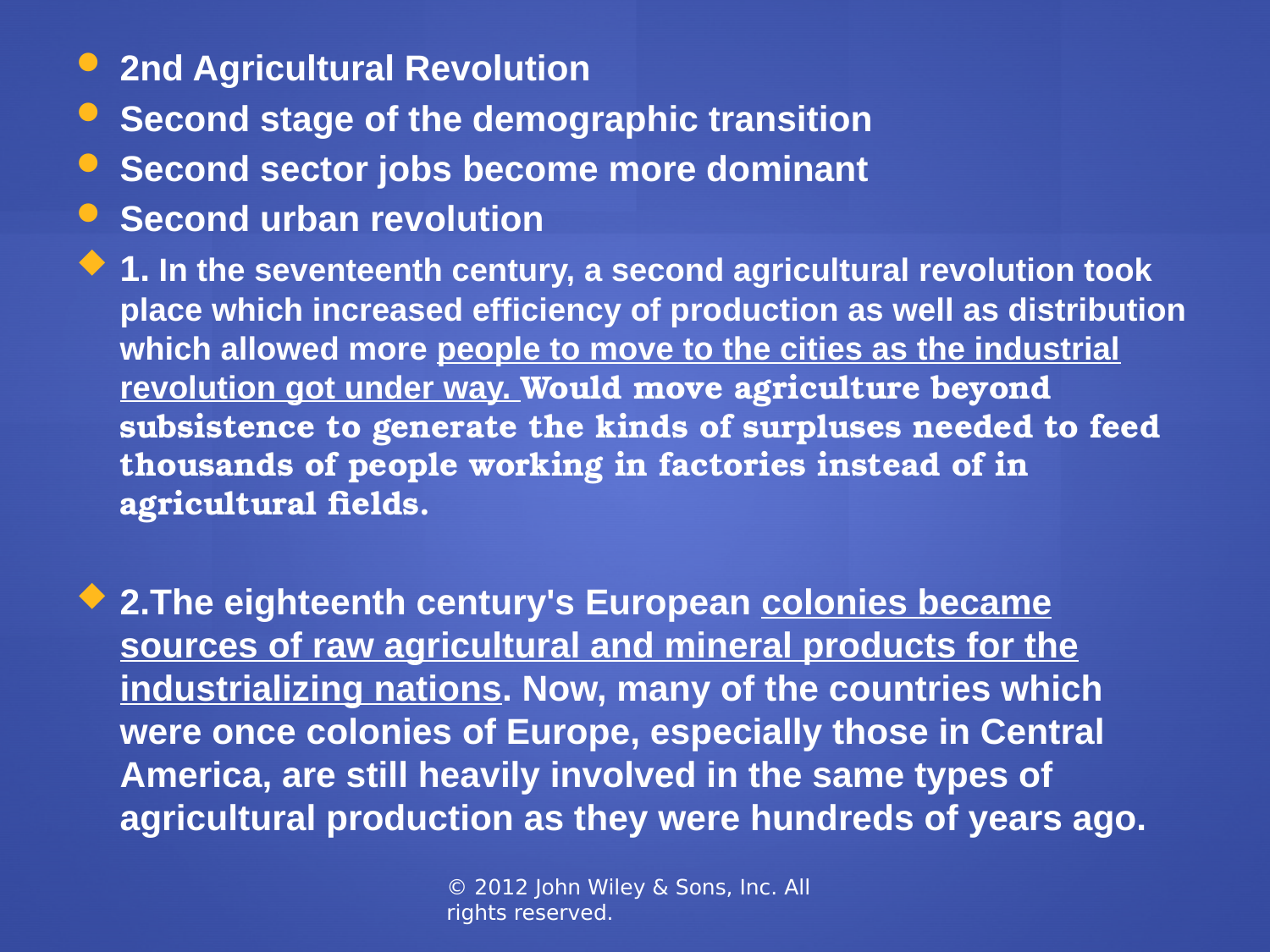

# 2nd Agricultural Revolution
Second stage of the demographic transition
Second sector jobs become more dominant
Second urban revolution
1. In the seventeenth century, a second agricultural revolution took place which increased efficiency of production as well as distribution which allowed more people to move to the cities as the industrial revolution got under way. Would move agriculture beyond subsistence to generate the kinds of surpluses needed to feed thousands of people working in factories instead of in agricultural fields.

2.The eighteenth century's European colonies became sources of raw agricultural and mineral products for the industrializing nations. Now, many of the countries which were once colonies of Europe, especially those in Central America, are still heavily involved in the same types of agricultural production as they were hundreds of years ago.
© 2012 John Wiley & Sons, Inc. All rights reserved.